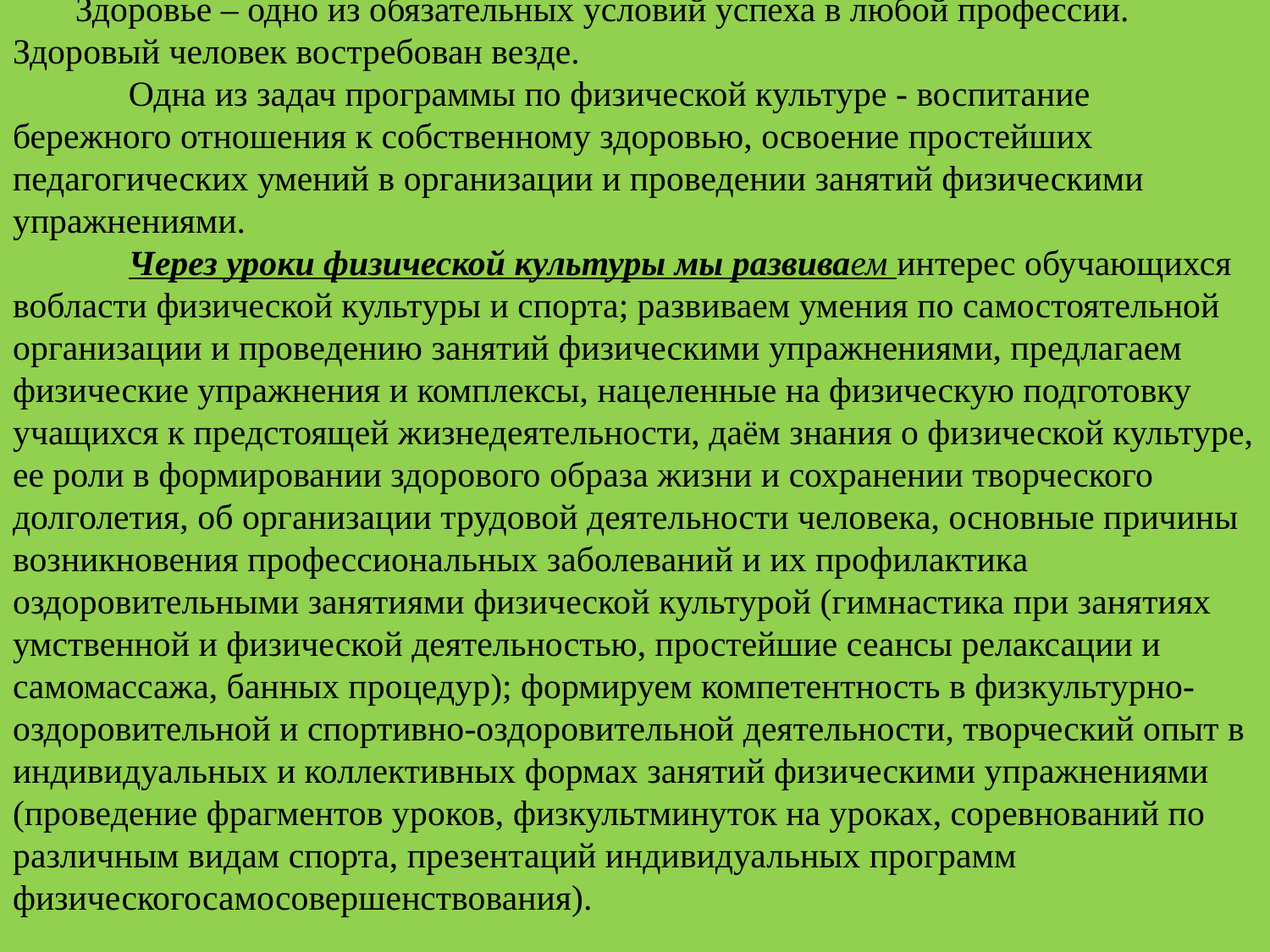

Здоровье – одно из обязательных условий успеха в любой профессии. Здоровый человек востребован везде.
      Одна из задач программы по физической культуре - воспитание бережного отношения к собственному здоровью, освоение простейших педагогических умений в организации и проведении занятий физическими упражнениями.
      Через уроки физической культуры мы развиваем интерес обучающихся вобласти физической культуры и спорта; развиваем умения по самостоятельной организации и проведению занятий физическими упражнениями, предлагаем физические упражнения и комплексы, нацеленные на физическую подготовку учащихся к предстоящей жизнедеятельности, даём знания о физической культуре, ее роли в формировании здорового образа жизни и сохранении творческого долголетия, об организации трудовой деятельности человека, основные причины возникновения профессиональных заболеваний и их профилактика оздоровительными занятиями физической культурой (гимнастика при занятиях умственной и физической деятельностью, простейшие сеансы релаксации и самомассажа, банных процедур); формируем компетентность в физкультурно-оздоровительной и спортивно-оздоровительной деятельности, творческий опыт в индивидуальных и коллективных формах занятий физическими упражнениями (проведение фрагментов уроков, физкультминуток на уроках, соревнований по различным видам спорта, презентаций индивидуальных программ физическогосамосовершенствования).